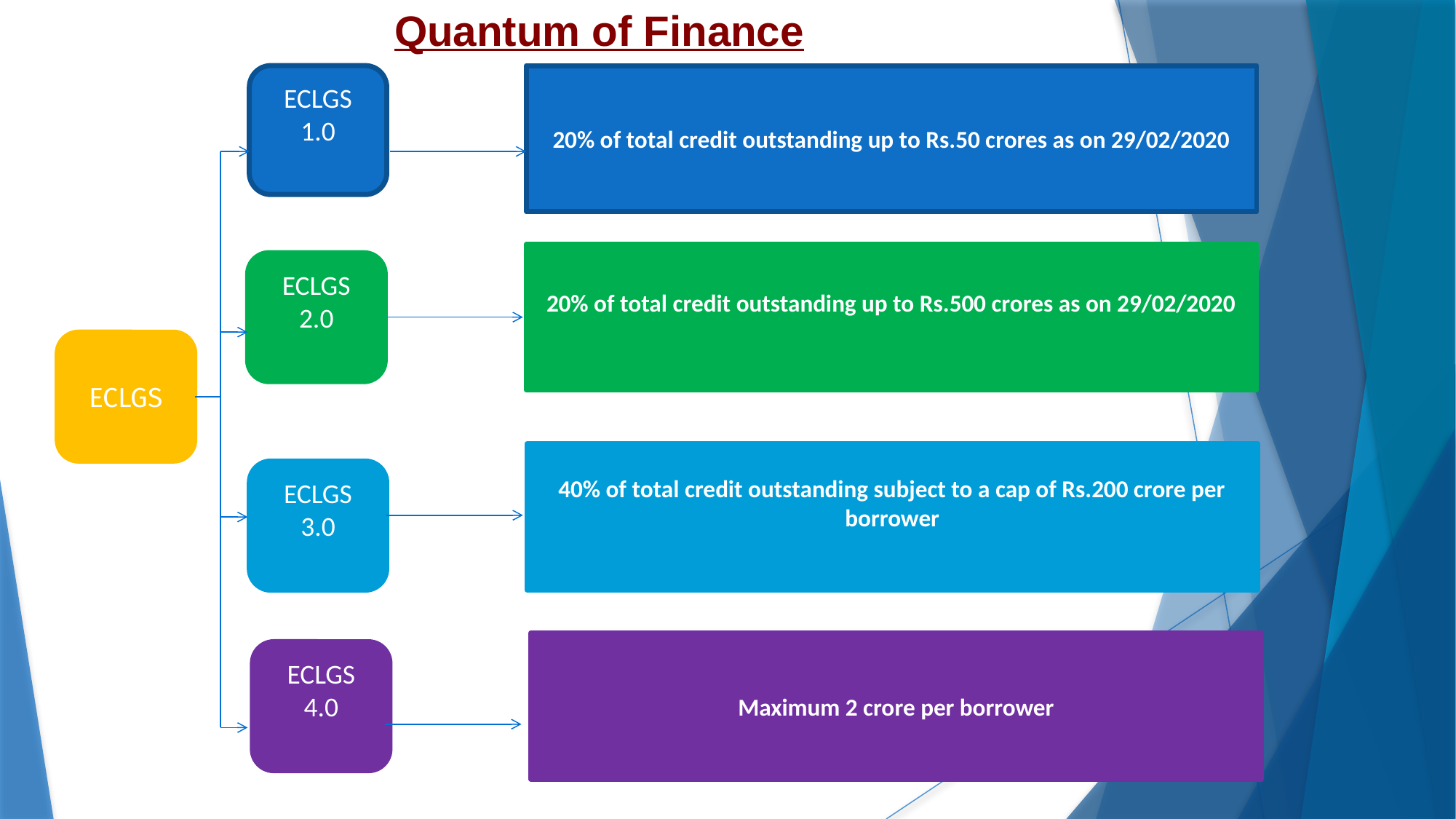

Quantum of Finance
ECLGS
1.0

20% of total credit outstanding up to Rs.50 crores as on 29/02/2020
20% of total credit outstanding up to Rs.500 crores as on 29/02/2020

ECLGS
2.0

ECLGS
40% of total credit outstanding subject to a cap of Rs.200 crore per borrower

ECLGS
3.0

Maximum 2 crore per borrower
ECLGS
4.0